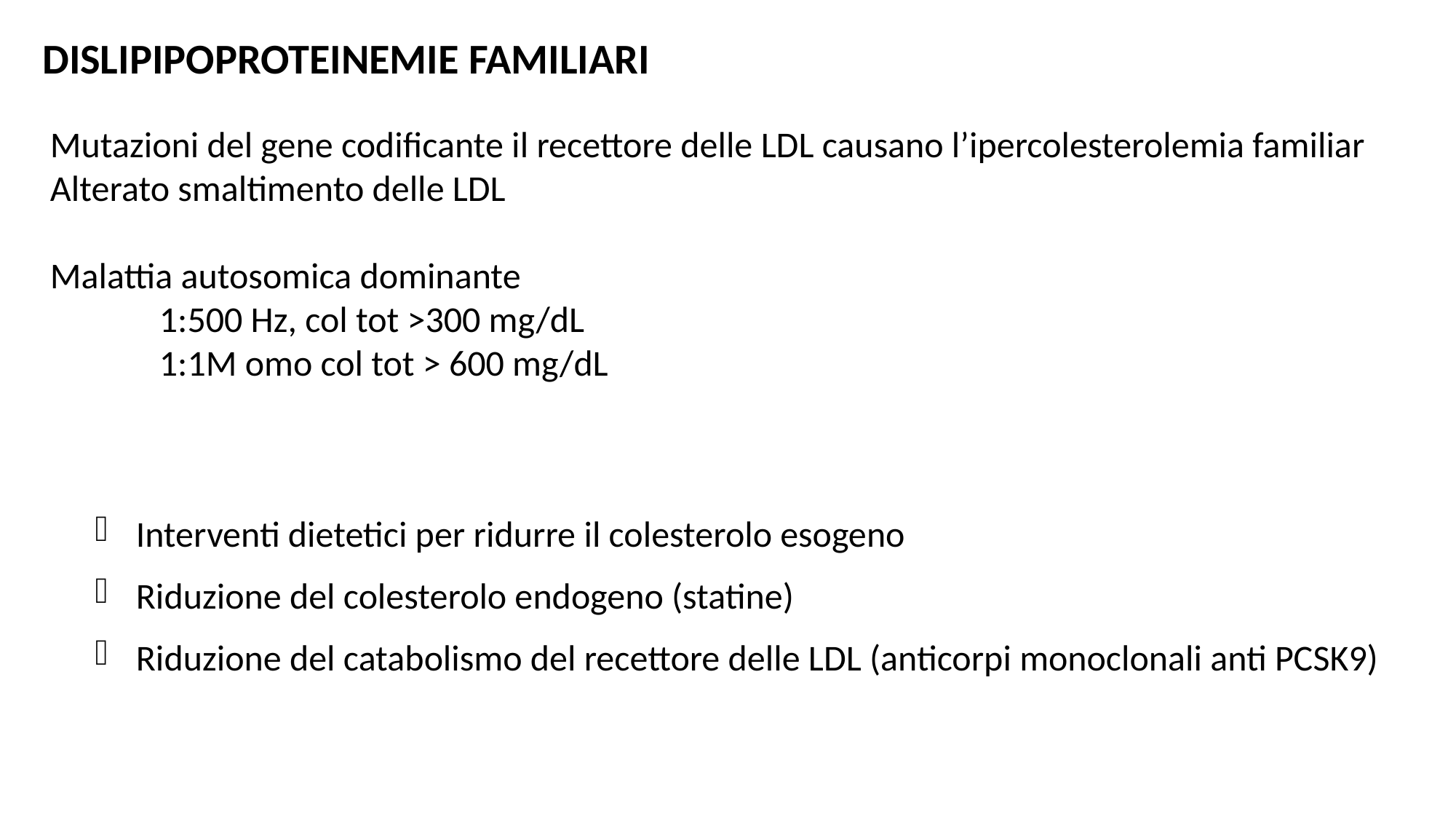

DISLIPIPOPROTEINEMIE FAMILIARI
Mutazioni del gene codificante il recettore delle LDL causano l’ipercolesterolemia familiar
Alterato smaltimento delle LDL

Malattia autosomica dominante
	1:500 Hz, col tot >300 mg/dL
	1:1M omo col tot > 600 mg/dL
Interventi dietetici per ridurre il colesterolo esogeno
Riduzione del colesterolo endogeno (statine)
Riduzione del catabolismo del recettore delle LDL (anticorpi monoclonali anti PCSK9)